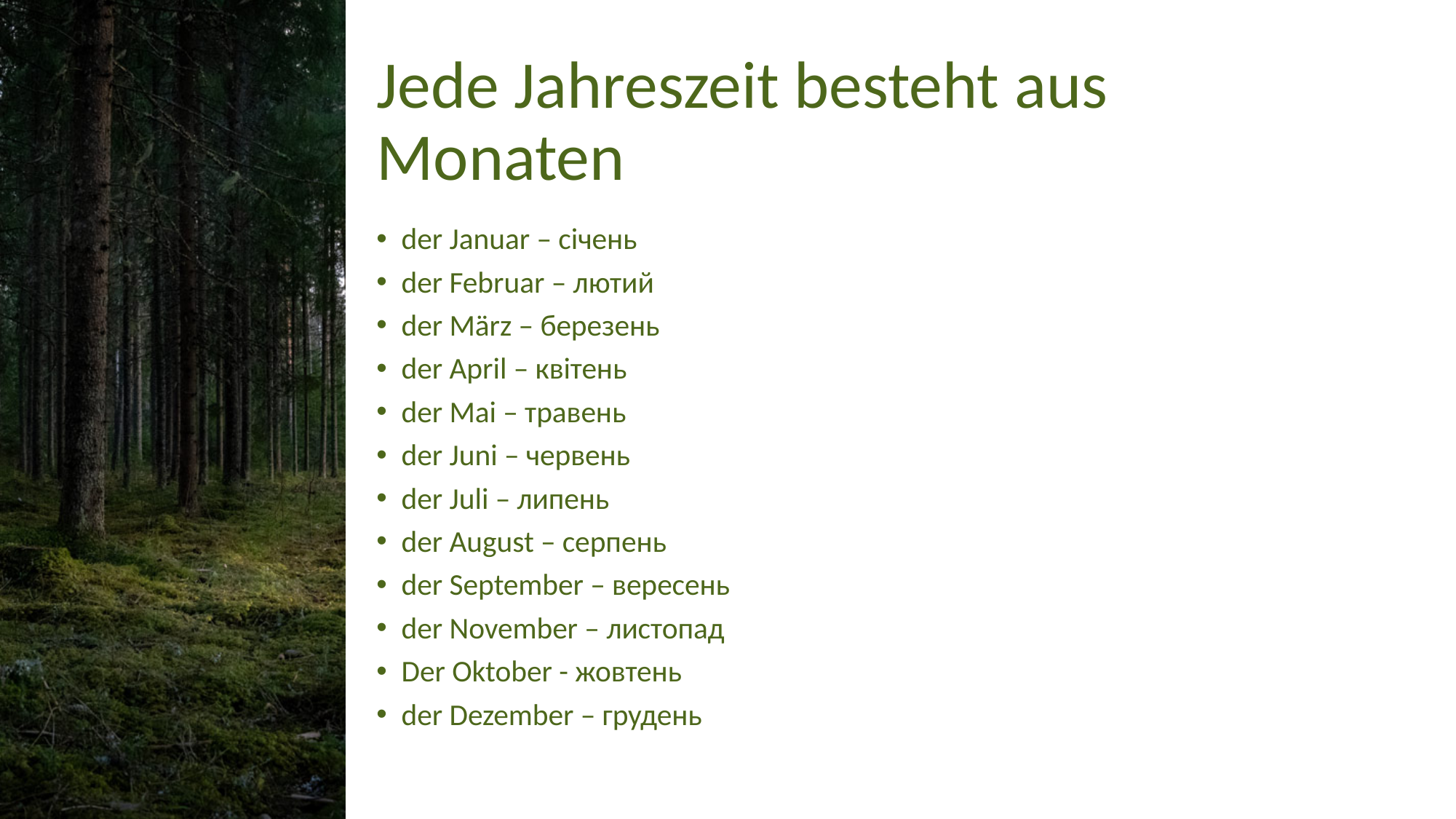

# Jede Jahreszeit besteht aus Monaten
der Januar – січень
der Februar – лютий
der März – березень
der April – квітень
der Mai – травень
der Juni – червень
der Juli – липень
der August – серпень
der September – вересень
der November – листопад
Der Oktober - жовтень
der Dezember – грудень